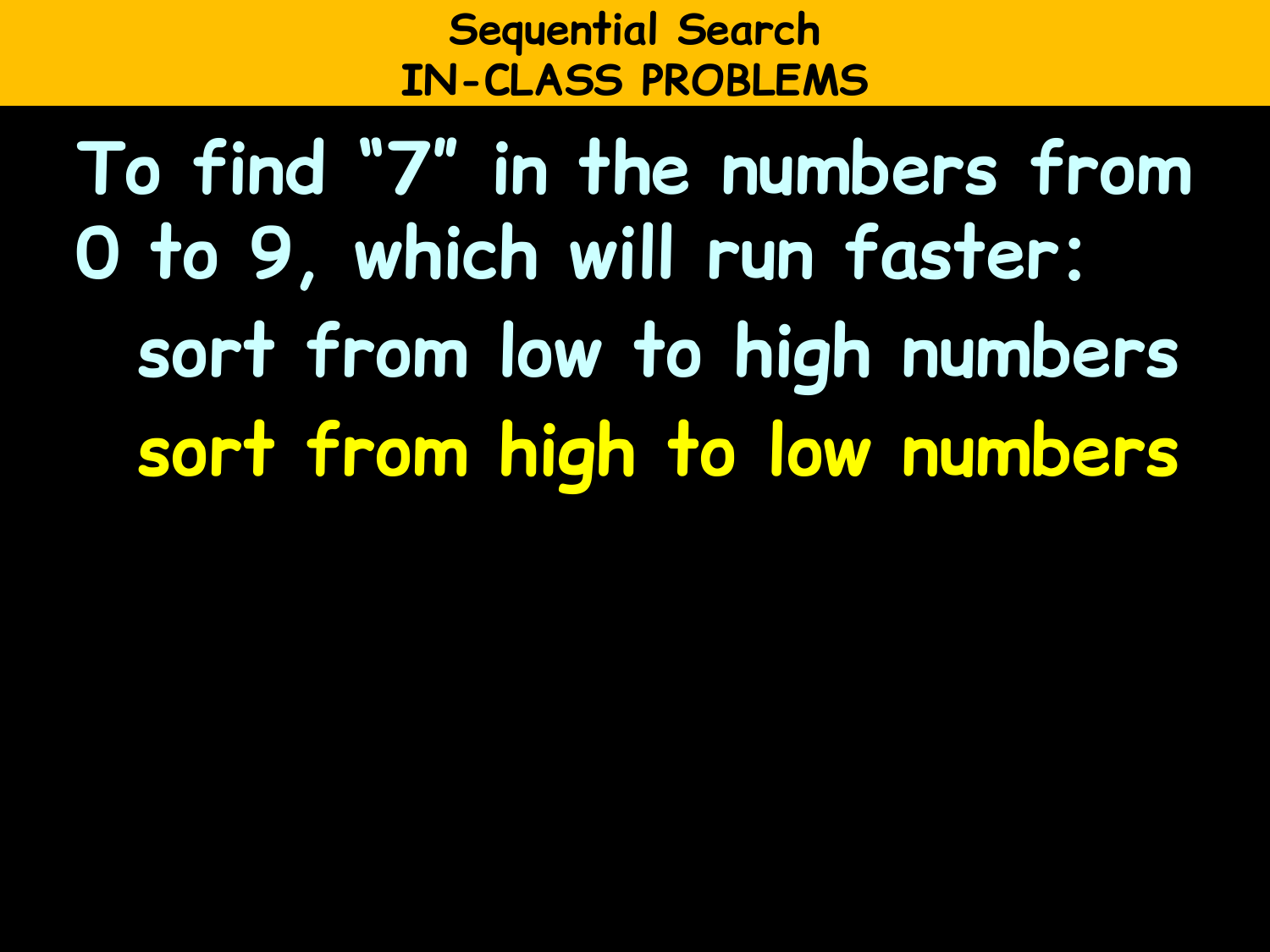

Sequential Search
IN-CLASS PROBLEMS
To find “7” in the numbers from 0 to 9, which will run faster:
  sort from low to high numbers
  sort from high to low numbers